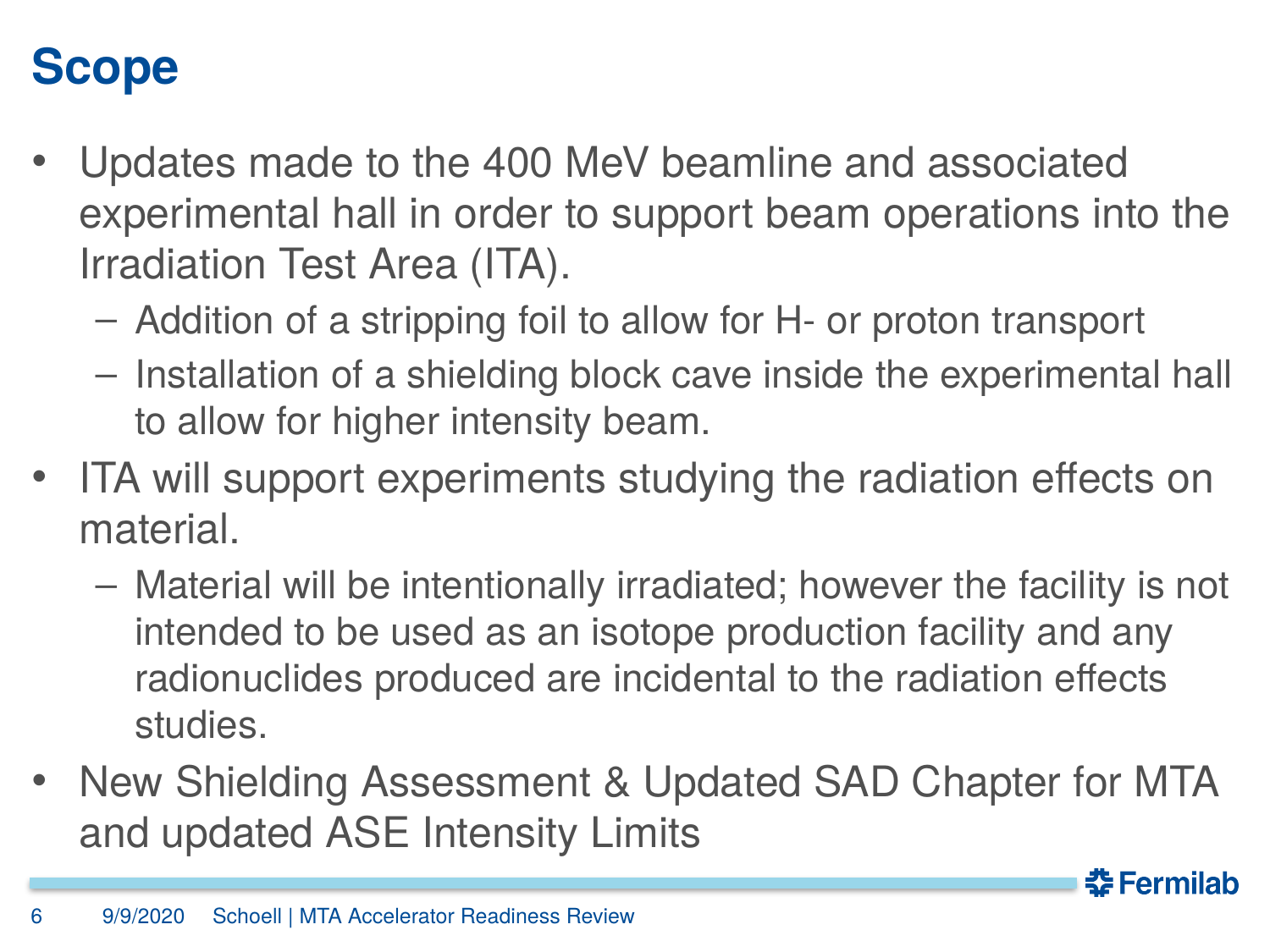

# Scope
Updates made to the 400 MeV beamline and associated experimental hall in order to support beam operations into the Irradiation Test Area (ITA).
Addition of a stripping foil to allow for H- or proton transport
Installation of a shielding block cave inside the experimental hall to allow for higher intensity beam.
ITA will support experiments studying the radiation effects on material.
Material will be intentionally irradiated; however the facility is not intended to be used as an isotope production facility and any radionuclides produced are incidental to the radiation effects studies.
New Shielding Assessment & Updated SAD Chapter for MTA and updated ASE Intensity Limits
6
9/9/2020
Schoell | MTA Accelerator Readiness Review